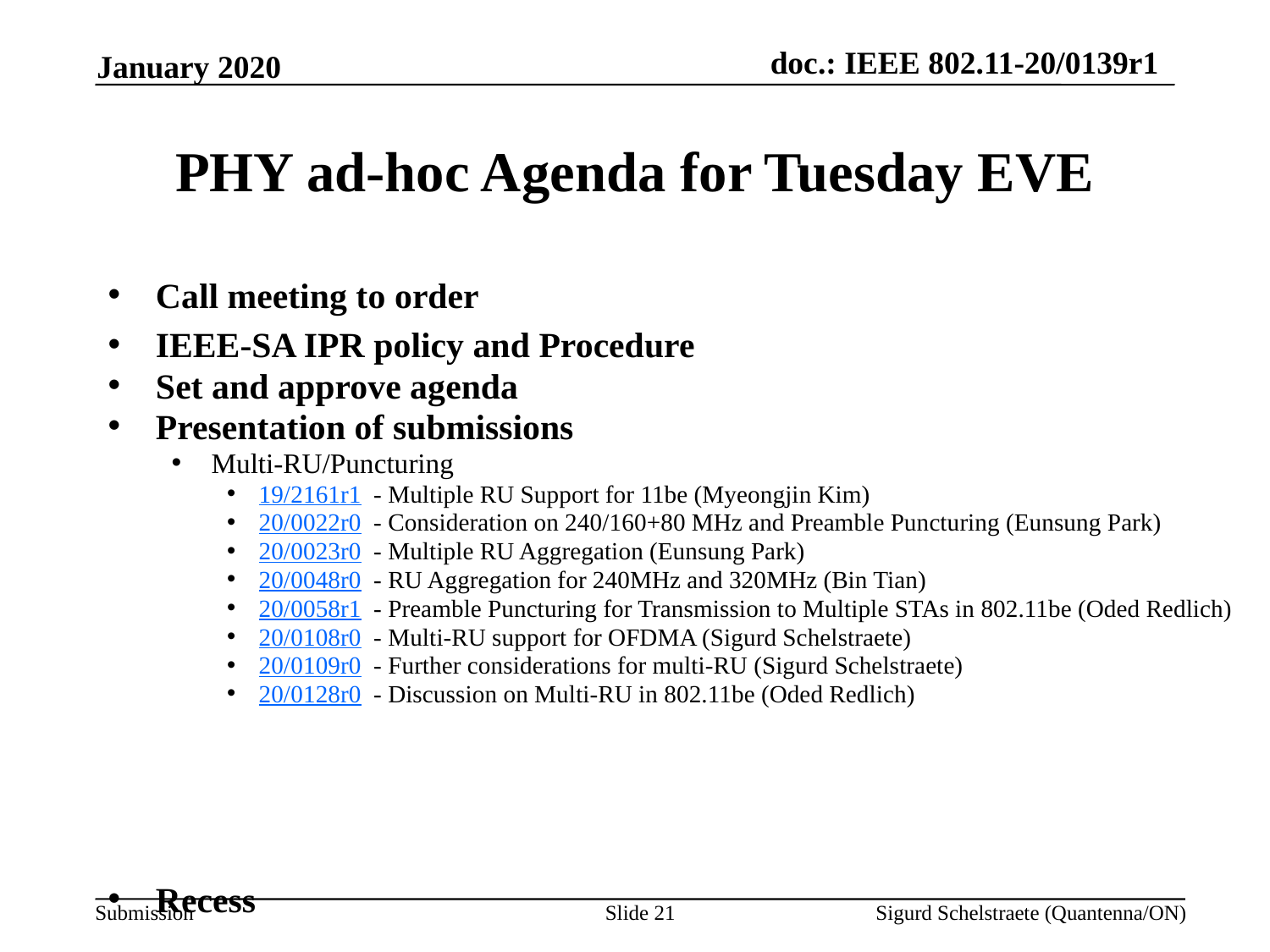

January 2020
# PHY ad-hoc Agenda for Tuesday EVE
Call meeting to order
IEEE-SA IPR policy and Procedure
Set and approve agenda
Presentation of submissions
Multi-RU/Puncturing
19/2161r1  - Multiple RU Support for 11be (Myeongjin Kim)
20/0022r0  - Consideration on 240/160+80 MHz and Preamble Puncturing (Eunsung Park)
20/0023r0  - Multiple RU Aggregation (Eunsung Park)
20/0048r0  - RU Aggregation for 240MHz and 320MHz (Bin Tian)
20/0058r1  - Preamble Puncturing for Transmission to Multiple STAs in 802.11be (Oded Redlich)
20/0108r0  - Multi-RU support for OFDMA (Sigurd Schelstraete)
20/0109r0  - Further considerations for multi-RU (Sigurd Schelstraete)
20/0128r0  - Discussion on Multi-RU in 802.11be (Oded Redlich)

Recess

Slide 21
Sigurd Schelstraete (Quantenna/ON)